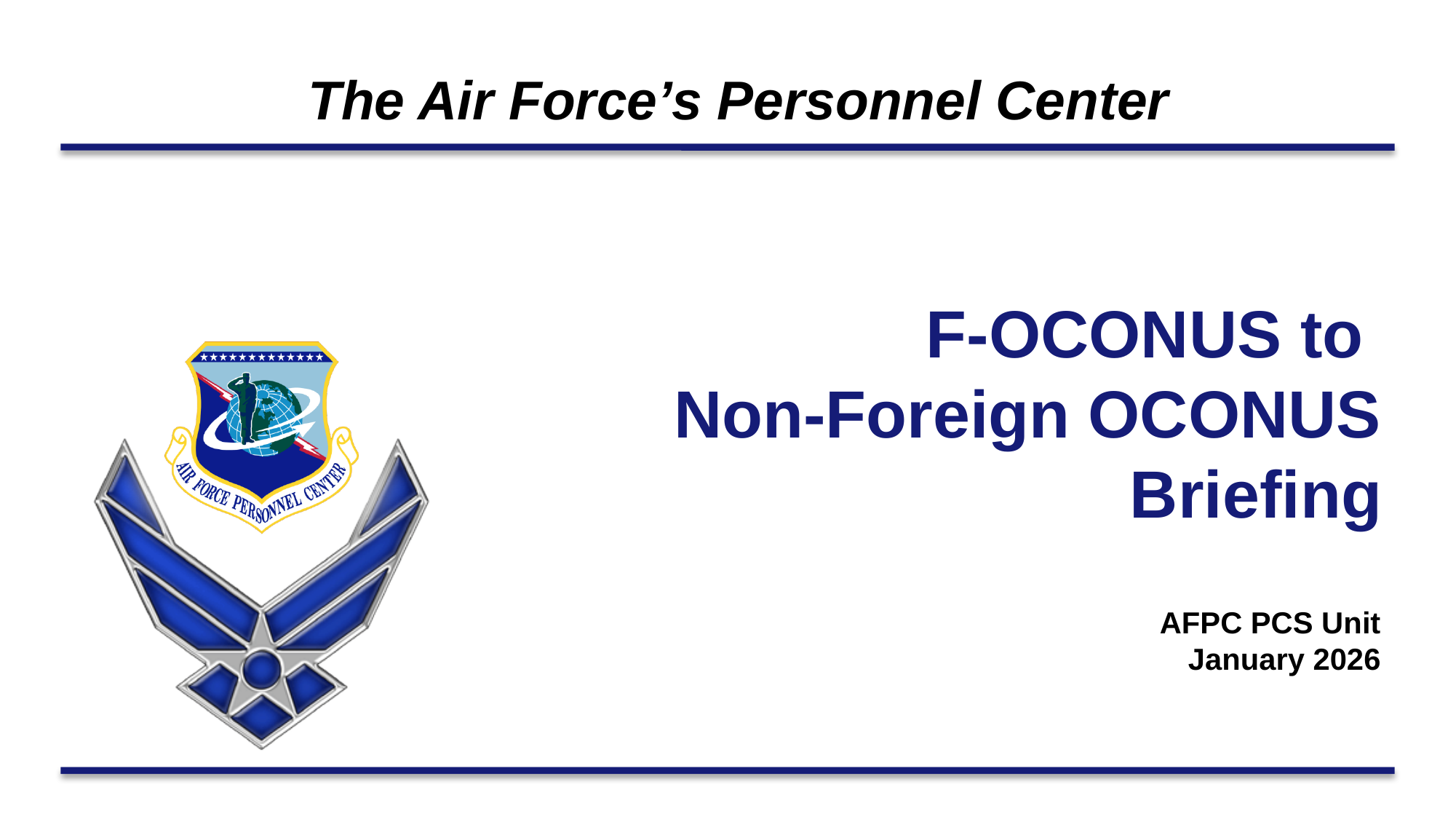

F-OCONUS to
Non-Foreign OCONUS Briefing
AFPC PCS Unit
January 2026